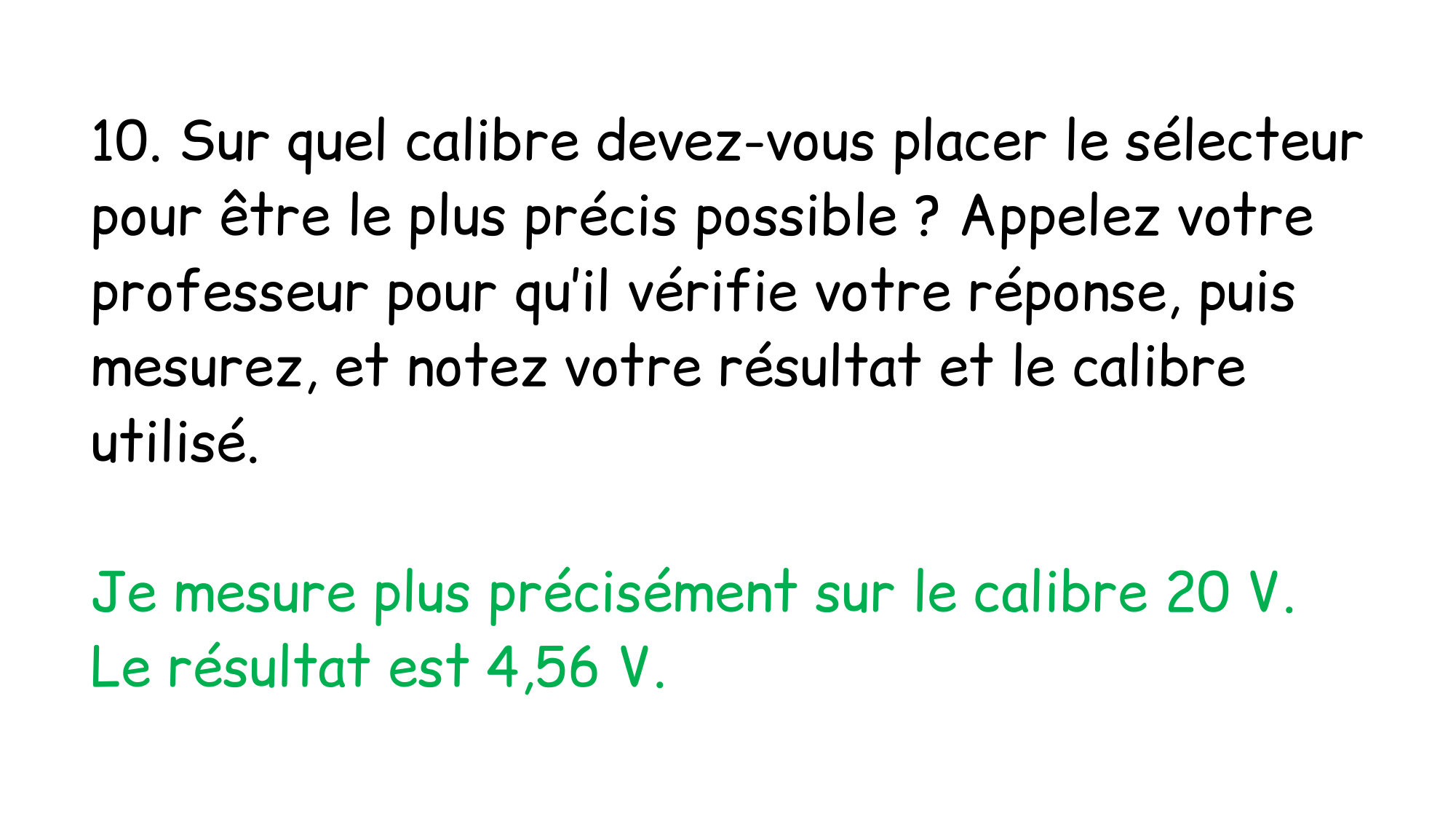

10. Sur quel calibre devez-vous placer le sélecteur pour être le plus précis possible ? Appelez votre professeur pour qu’il vérifie votre réponse, puis mesurez, et notez votre résultat et le calibre utilisé.
Je mesure plus précisément sur le calibre 20 V. Le résultat est 4,56 V.